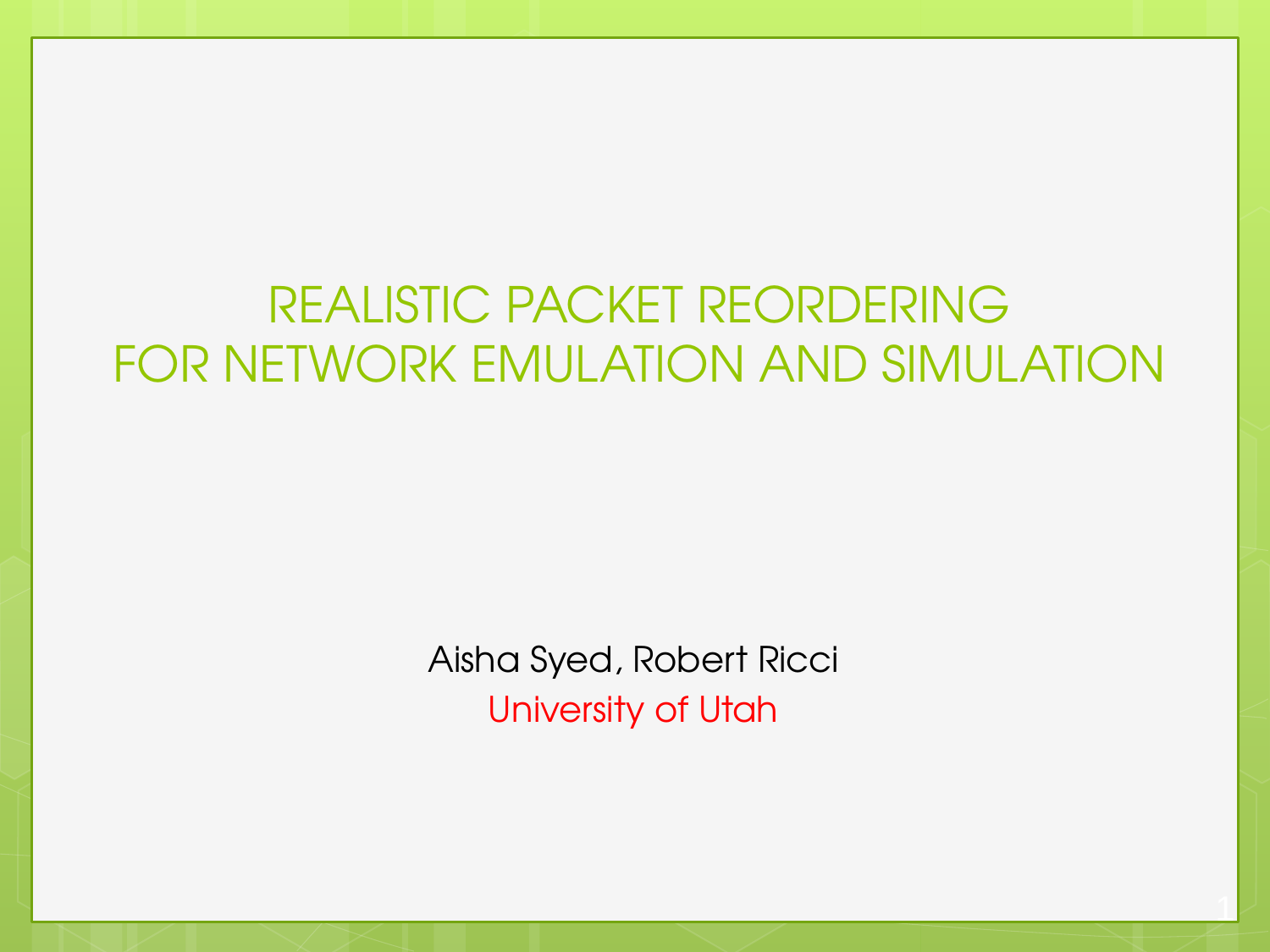

# REALISTIC PACKET REORDERING FOR NETWORK EMULATION AND SIMULATION
Aisha Syed, Robert Ricci
University of Utah
1